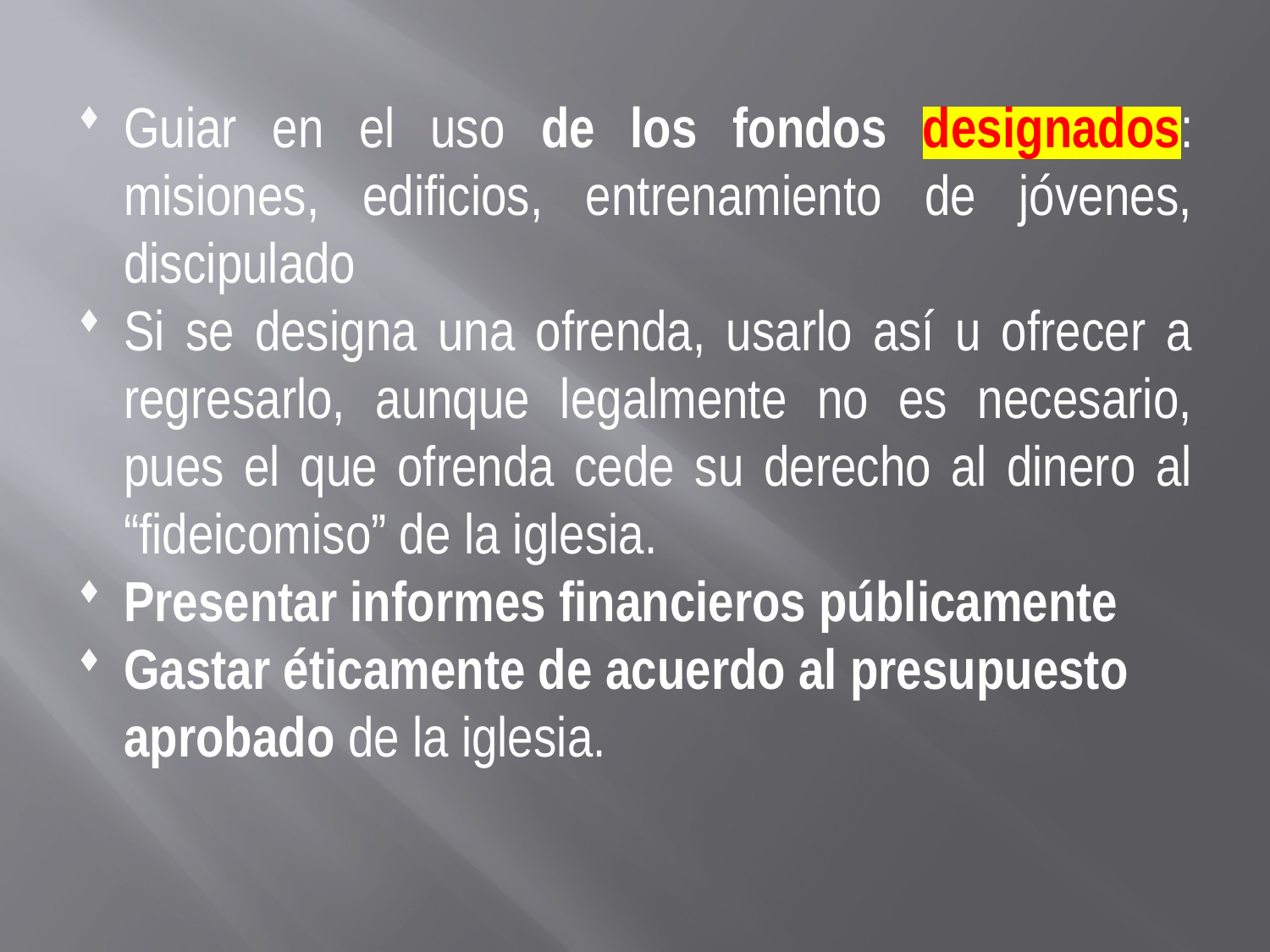

Guiar en el uso de los fondos designados: misiones, edificios, entrenamiento de jóvenes, discipulado
Si se designa una ofrenda, usarlo así u ofrecer a regresarlo, aunque legalmente no es necesario, pues el que ofrenda cede su derecho al dinero al “fideicomiso” de la iglesia.
Presentar informes financieros públicamente
Gastar éticamente de acuerdo al presupuesto aprobado de la iglesia.